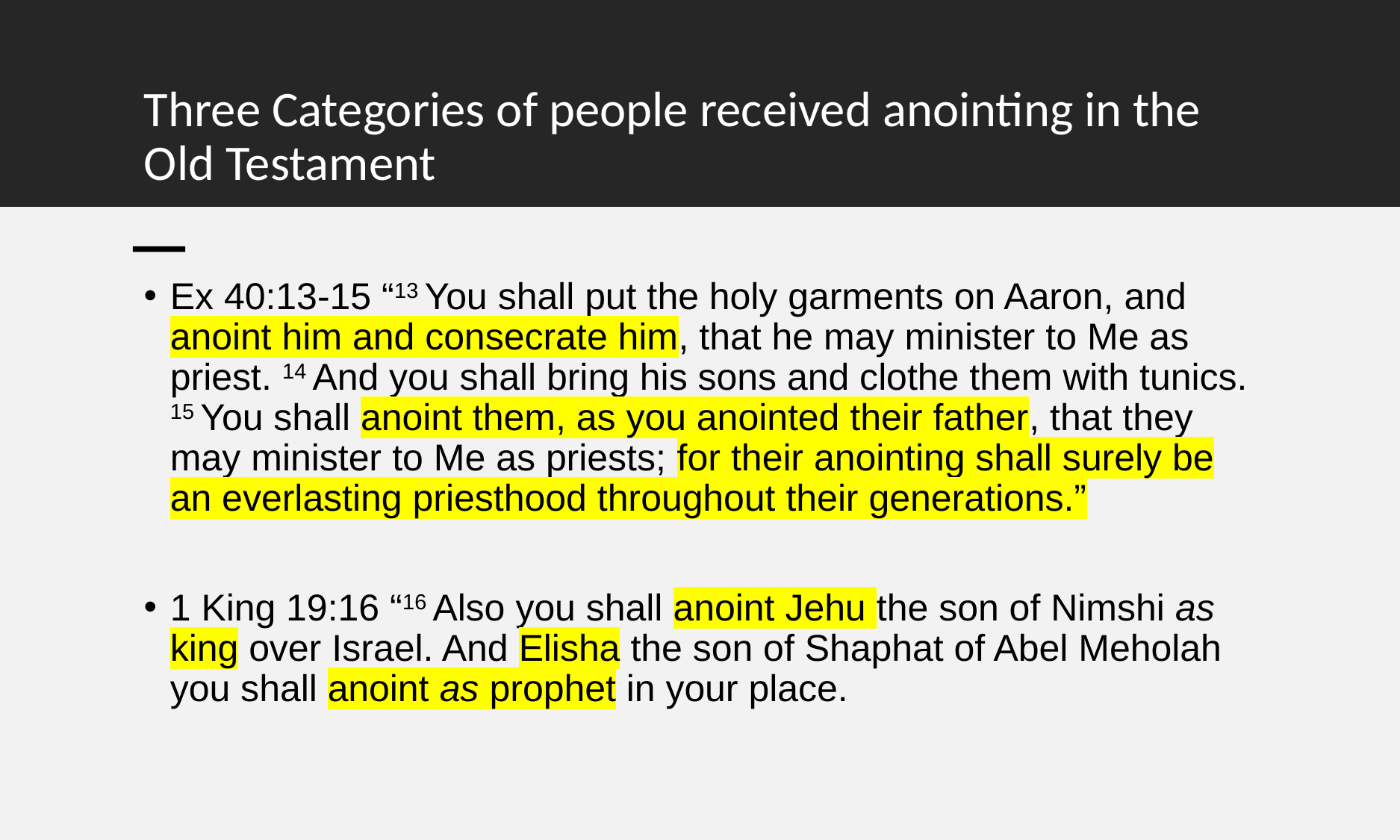

# Three Categories of people received anointing in the Old Testament

Ex 40:13-15 “13 You shall put the holy garments on Aaron, and anoint him and consecrate him, that he may minister to Me as priest. 14 And you shall bring his sons and clothe them with tunics. 15 You shall anoint them, as you anointed their father, that they may minister to Me as priests; for their anointing shall surely be an everlasting priesthood throughout their generations.”

1 King 19:16 “16 Also you shall anoint Jehu the son of Nimshi as king over Israel. And Elisha the son of Shaphat of Abel Meholah you shall anoint as prophet in your place.